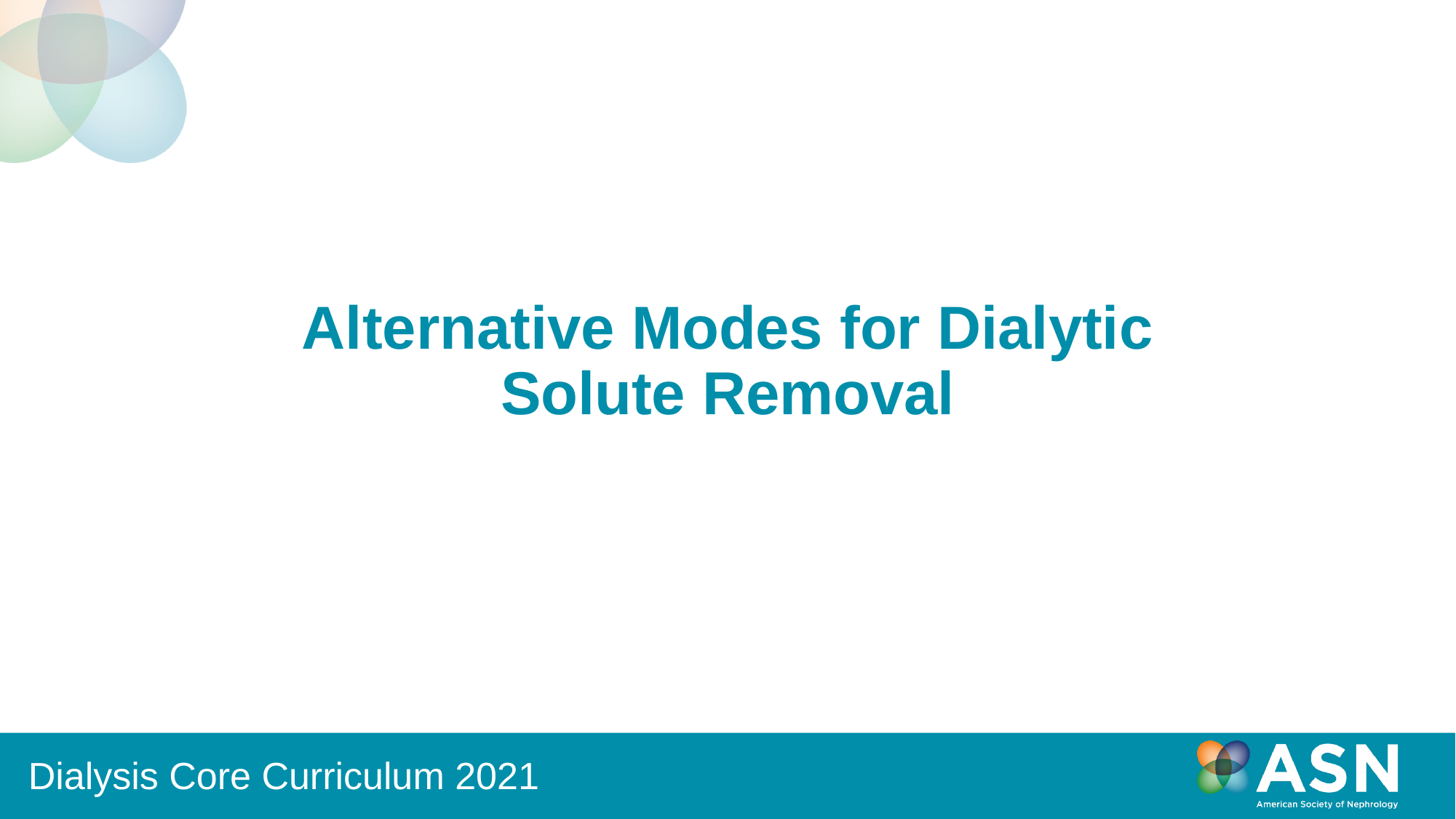

# Alternative Modes for Dialytic Solute Removal
Dialysis Core Curriculum 2021